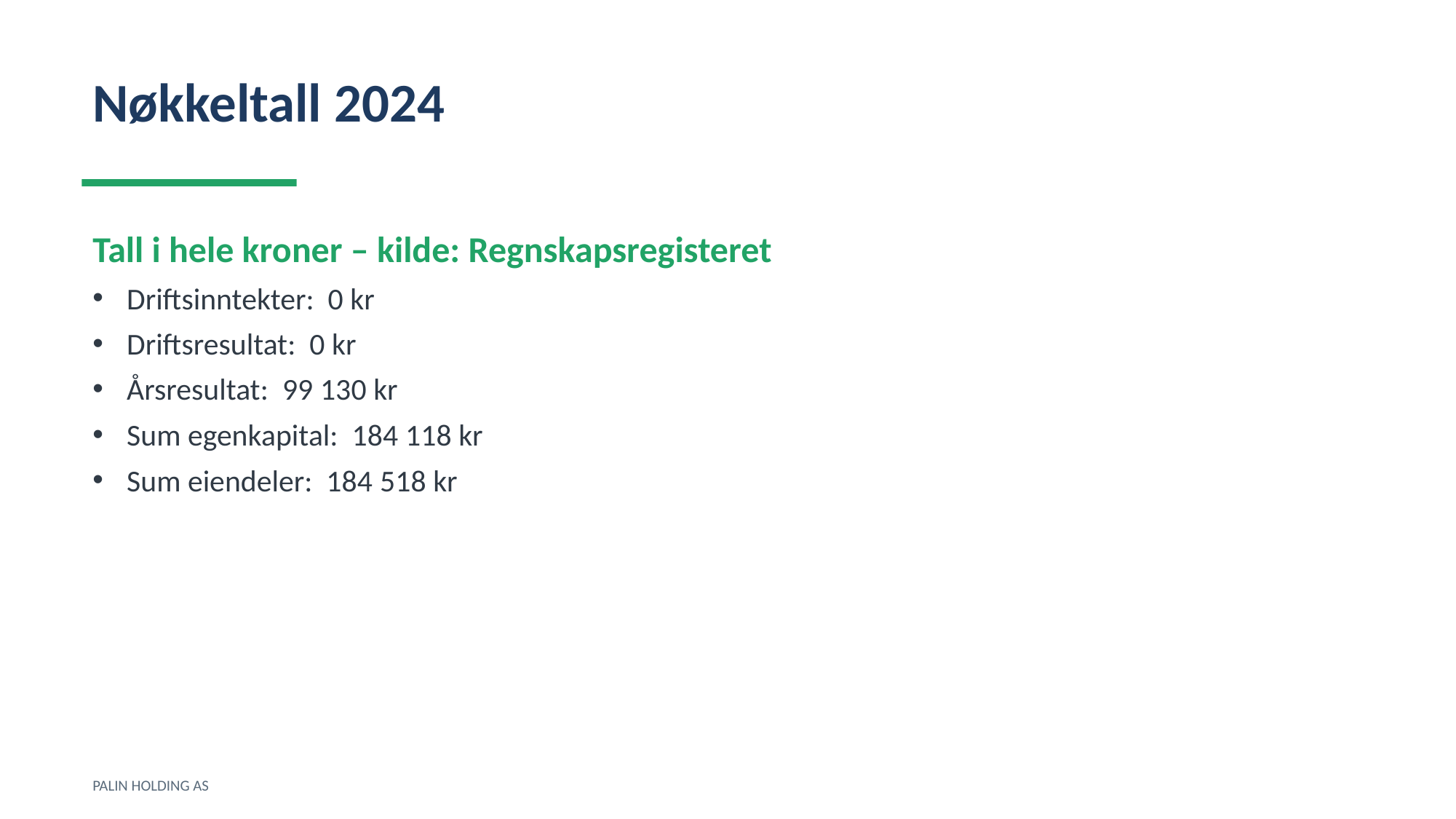

Nøkkeltall 2024

Tall i hele kroner – kilde: Regnskapsregisteret
Driftsinntekter:  0 kr
Driftsresultat:  0 kr
Årsresultat:  99 130 kr
Sum egenkapital:  184 118 kr
Sum eiendeler:  184 518 kr
PALIN HOLDING AS